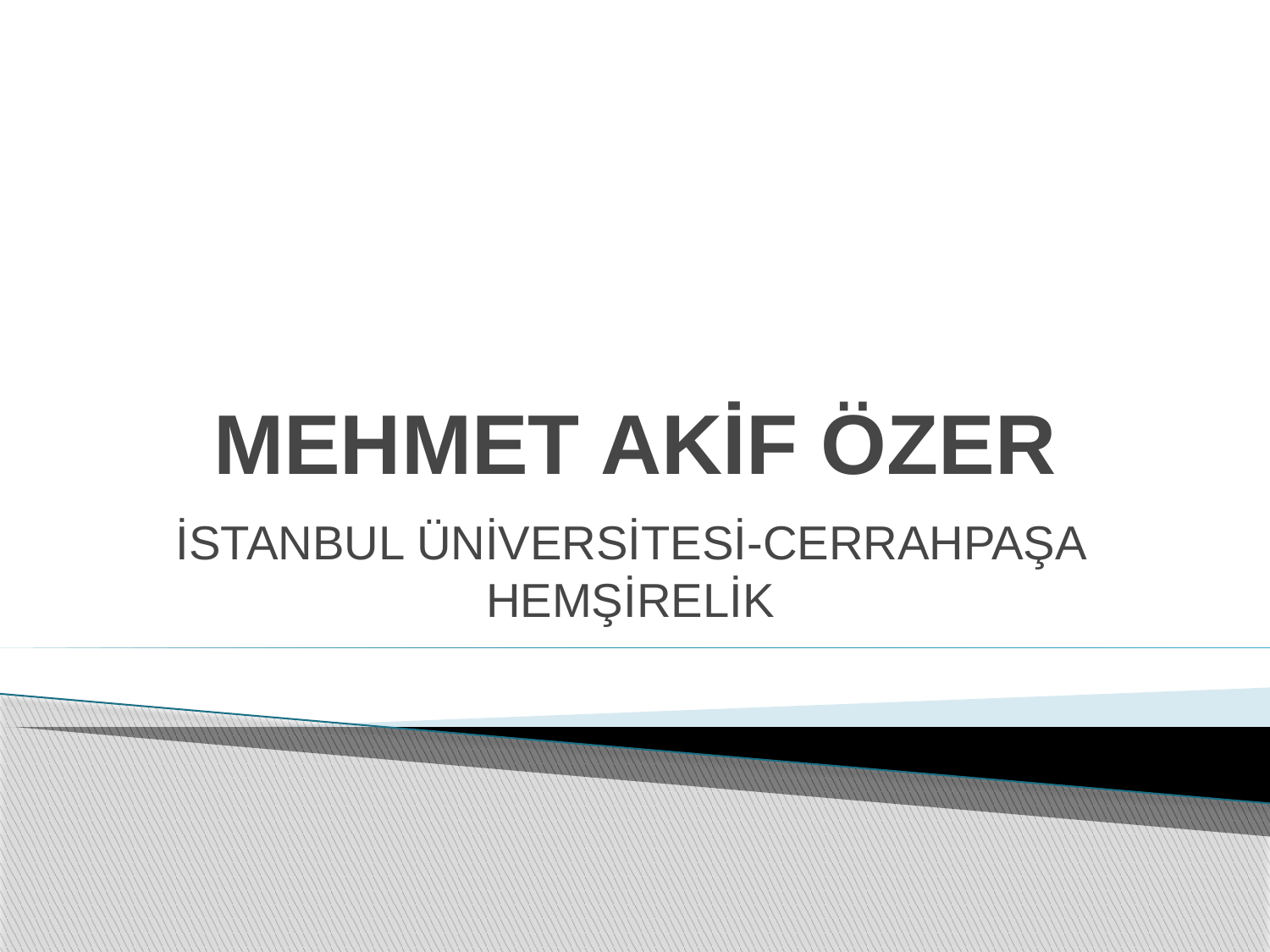

# MEHMET AKİF ÖZER
İSTANBUL ÜNİVERSİTESİ-CERRAHPAŞA HEMŞİRELİK